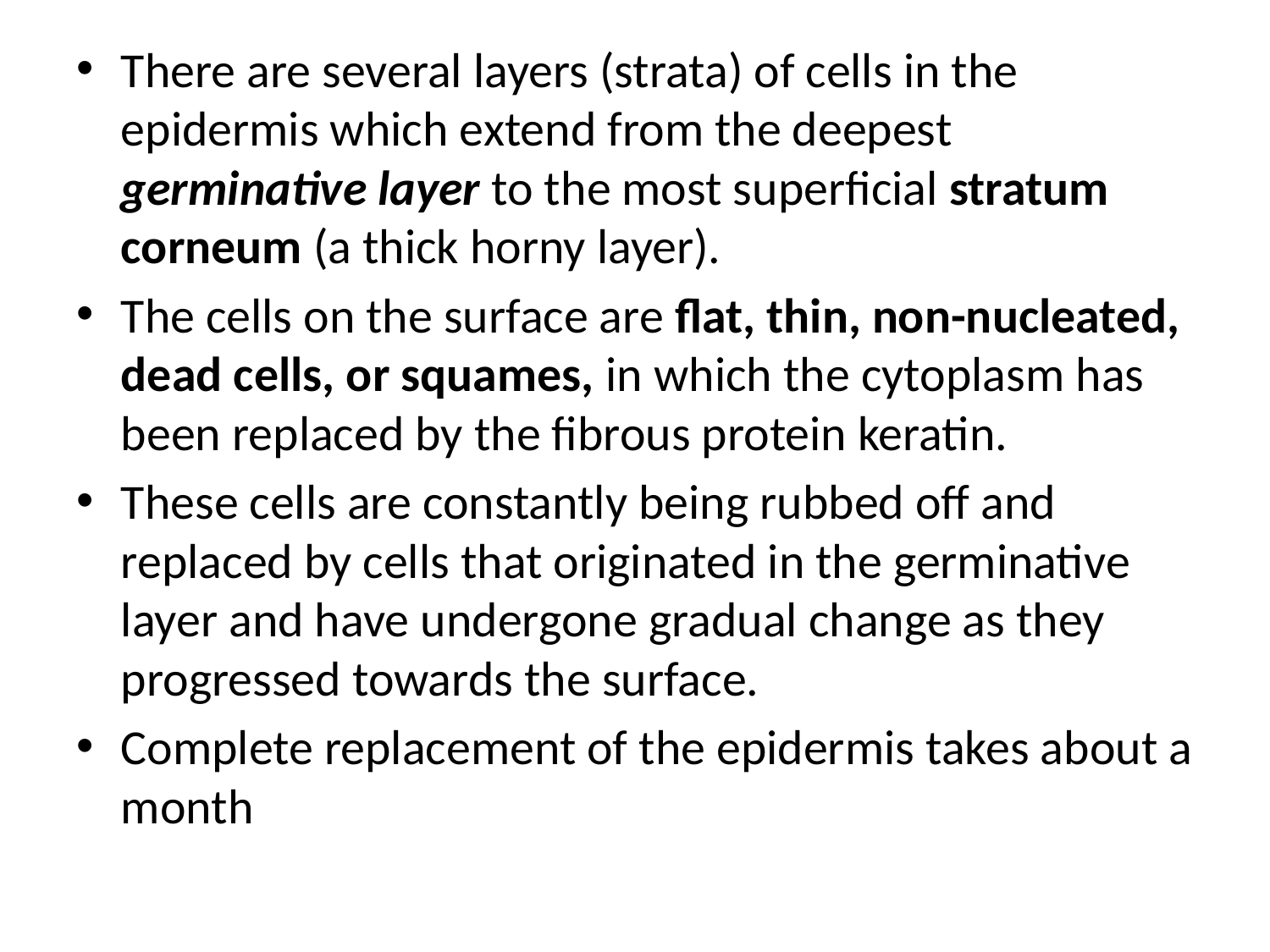

There are several layers (strata) of cells in the epidermis which extend from the deepest germinative layer to the most superficial stratum corneum (a thick horny layer).
The cells on the surface are flat, thin, non-nucleated, dead cells, or squames, in which the cytoplasm has been replaced by the fibrous protein keratin.
These cells are constantly being rubbed off and replaced by cells that originated in the germinative layer and have undergone gradual change as they progressed towards the surface.
Complete replacement of the epidermis takes about a month